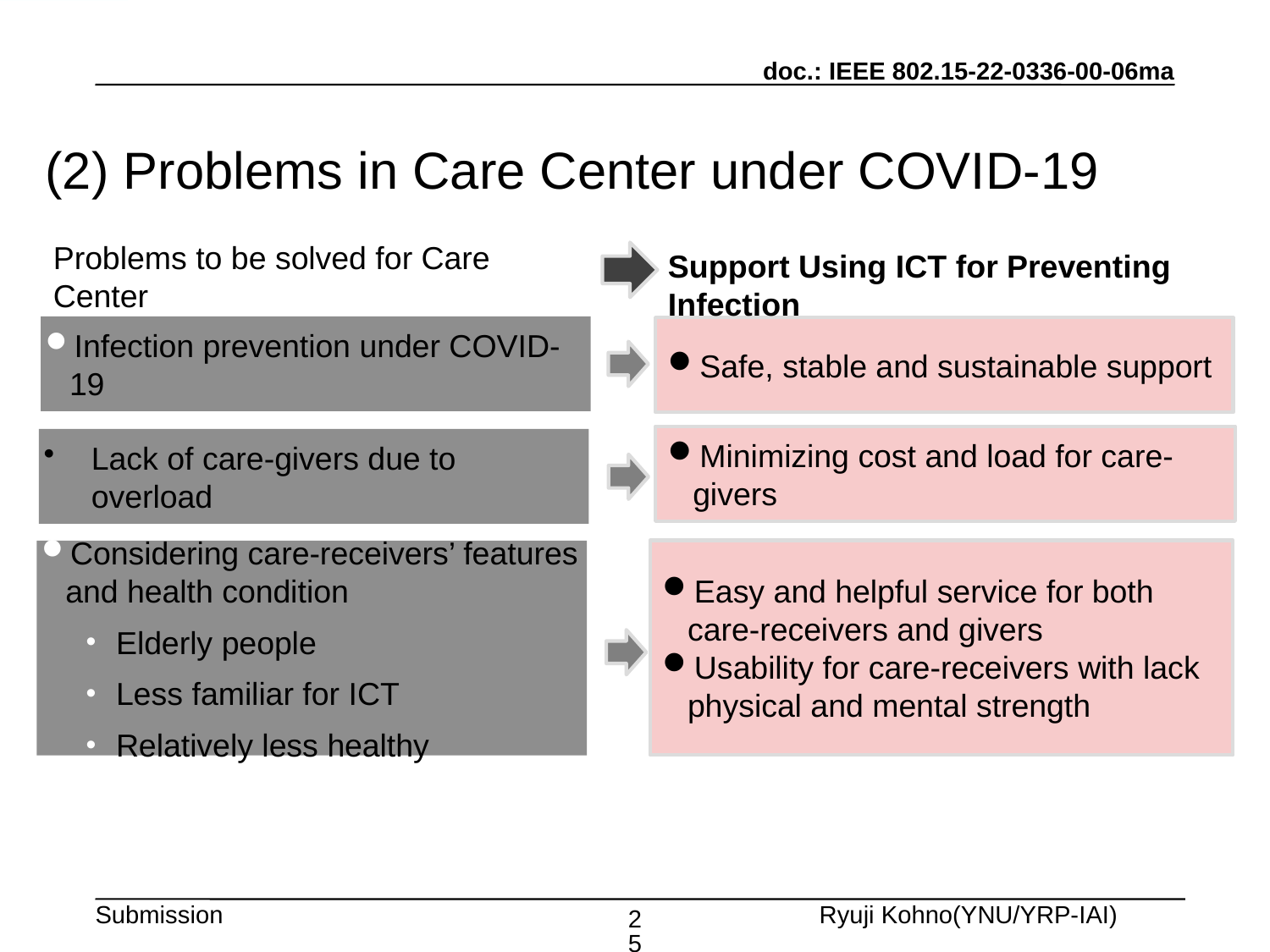

# (2) Problems in Care Center under COVID-19
Problems to be solved for Care Center
Support Using ICT for Preventing Infection

Infection prevention under COVID-19
Safe, stable and sustainable support

Minimizing cost and load for care-givers
Lack of care-givers due to overload

Easy and helpful service for both care-receivers and givers
Usability for care-receivers with lack physical and mental strength
Considering care-receivers’ features and health condition
Elderly people
Less familiar for ICT
Relatively less healthy

25